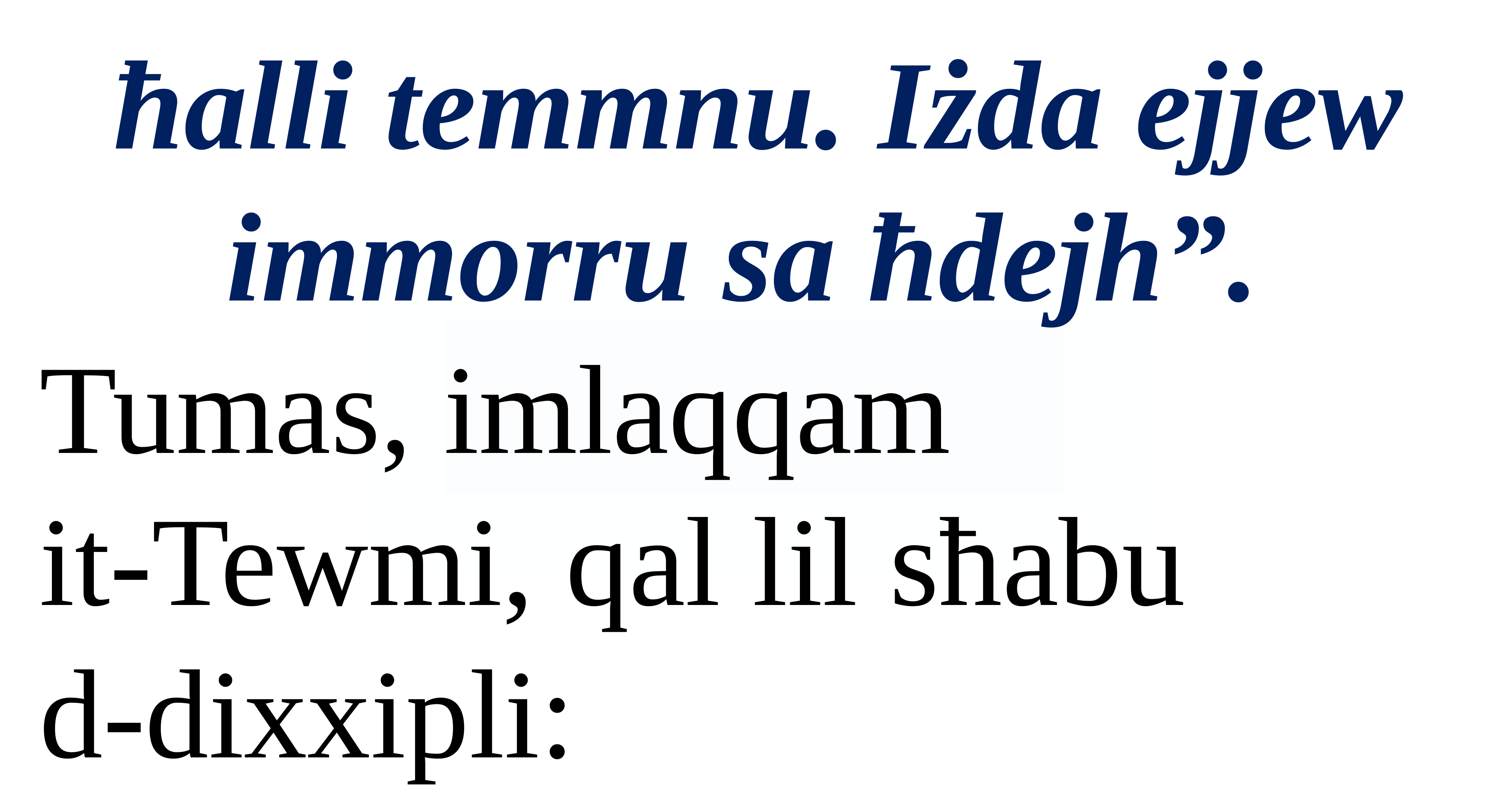

ħalli temmnu. Iżda ejjew immorru sa ħdejh”.
Tumas, imlaqqam
it-Tewmi, qal lil sħabu
d-dixxipli: